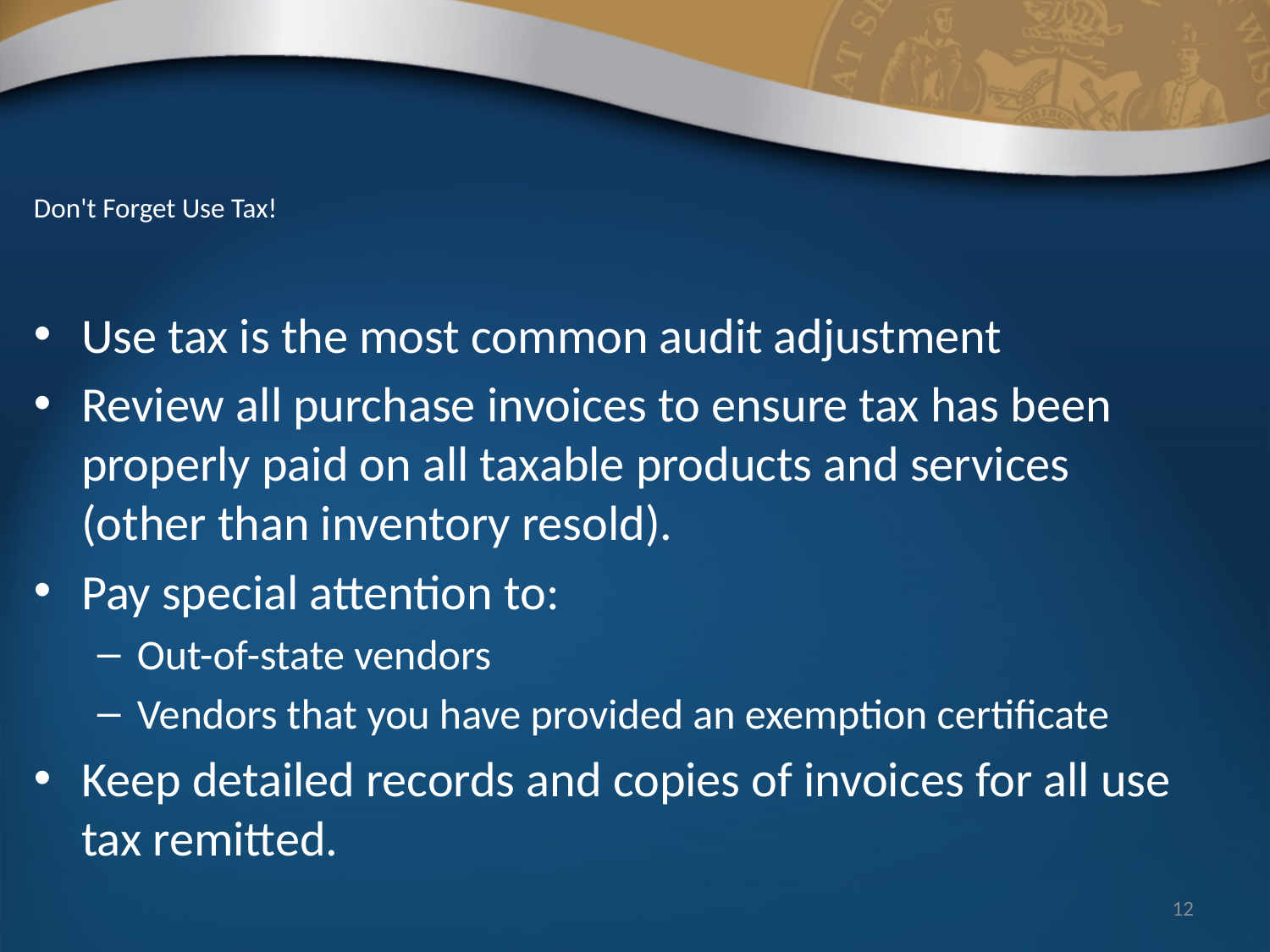

# Don't Forget Use Tax!
Use tax is the most common audit adjustment
Review all purchase invoices to ensure tax has been properly paid on all taxable products and services (other than inventory resold).
Pay special attention to:
Out-of-state vendors
Vendors that you have provided an exemption certificate
Keep detailed records and copies of invoices for all use tax remitted.

12